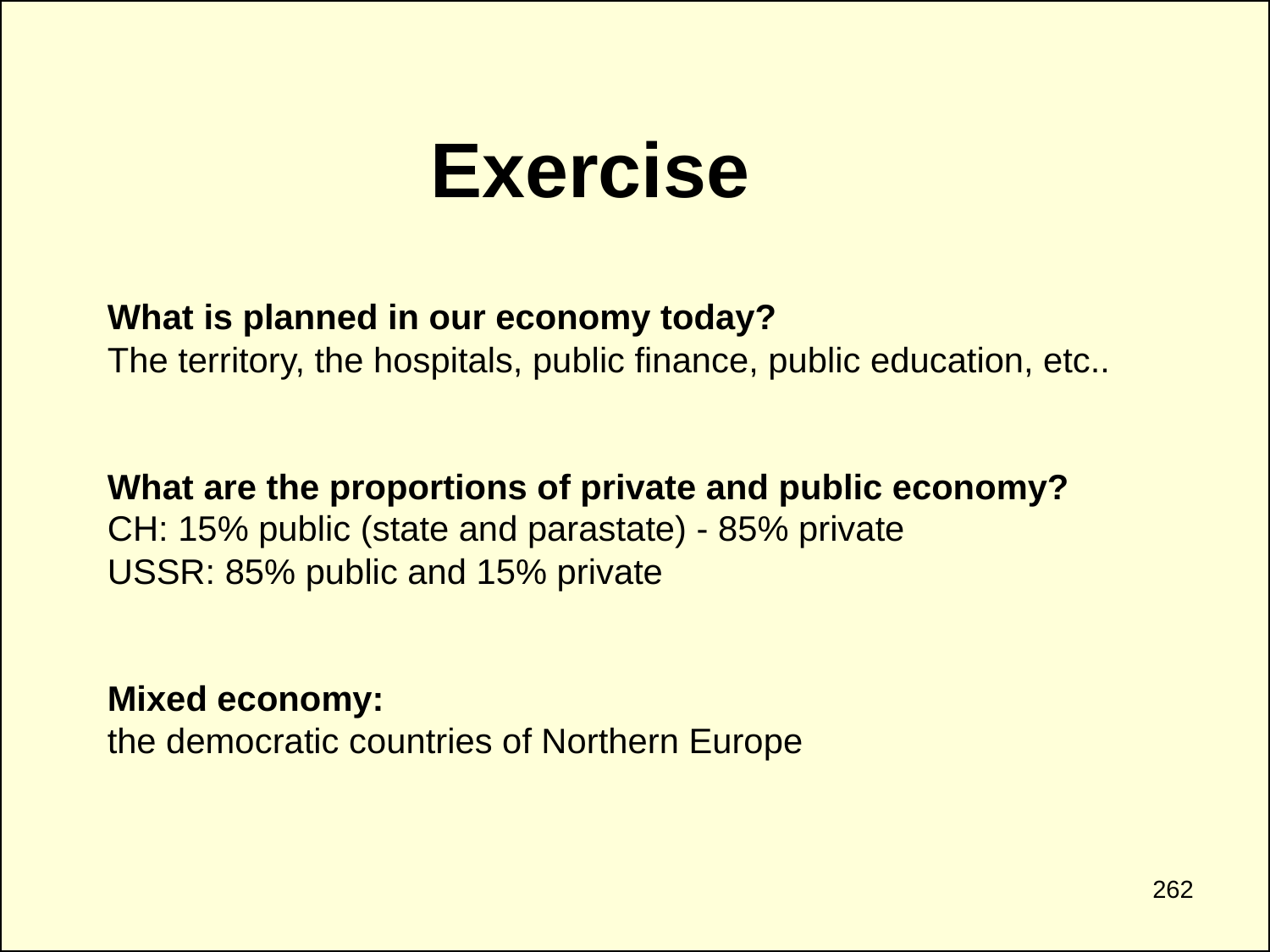

# Exercise

What is planned in our economy today?
The territory, the hospitals, public finance, public education, etc..

What are the proportions of private and public economy?
CH: 15% public (state and parastate) - 85% private
USSR: 85% public and 15% private

Mixed economy:
the democratic countries of Northern Europe

262